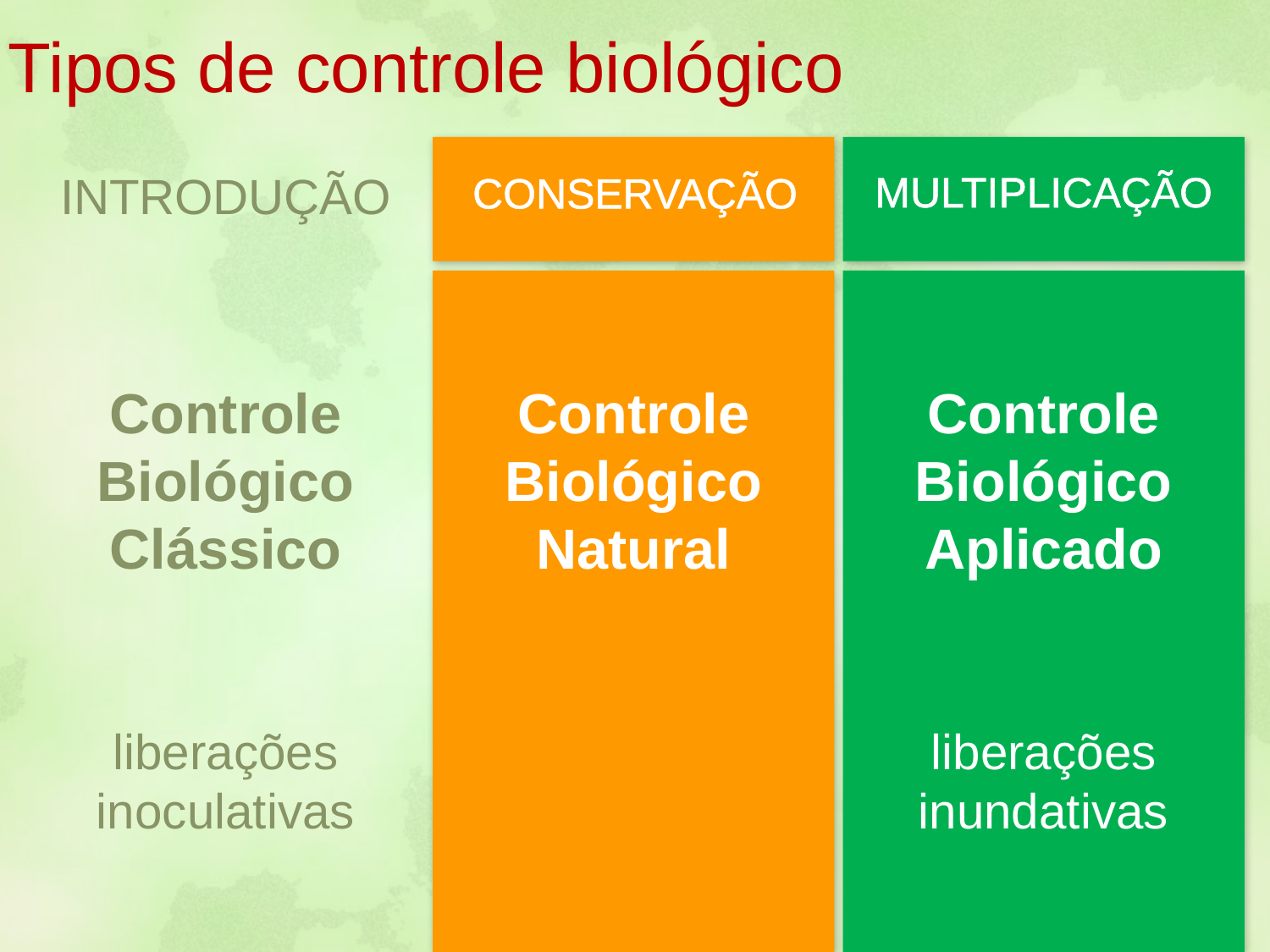

Tipos de controle biológico

INTRODUÇÃO
MULTIPLICAÇÃO
CONSERVAÇÃO

Controle Biológico Natural
Controle Biológico Aplicado
Controle Biológico Clássico
liberações inoculativas
liberações inundativas